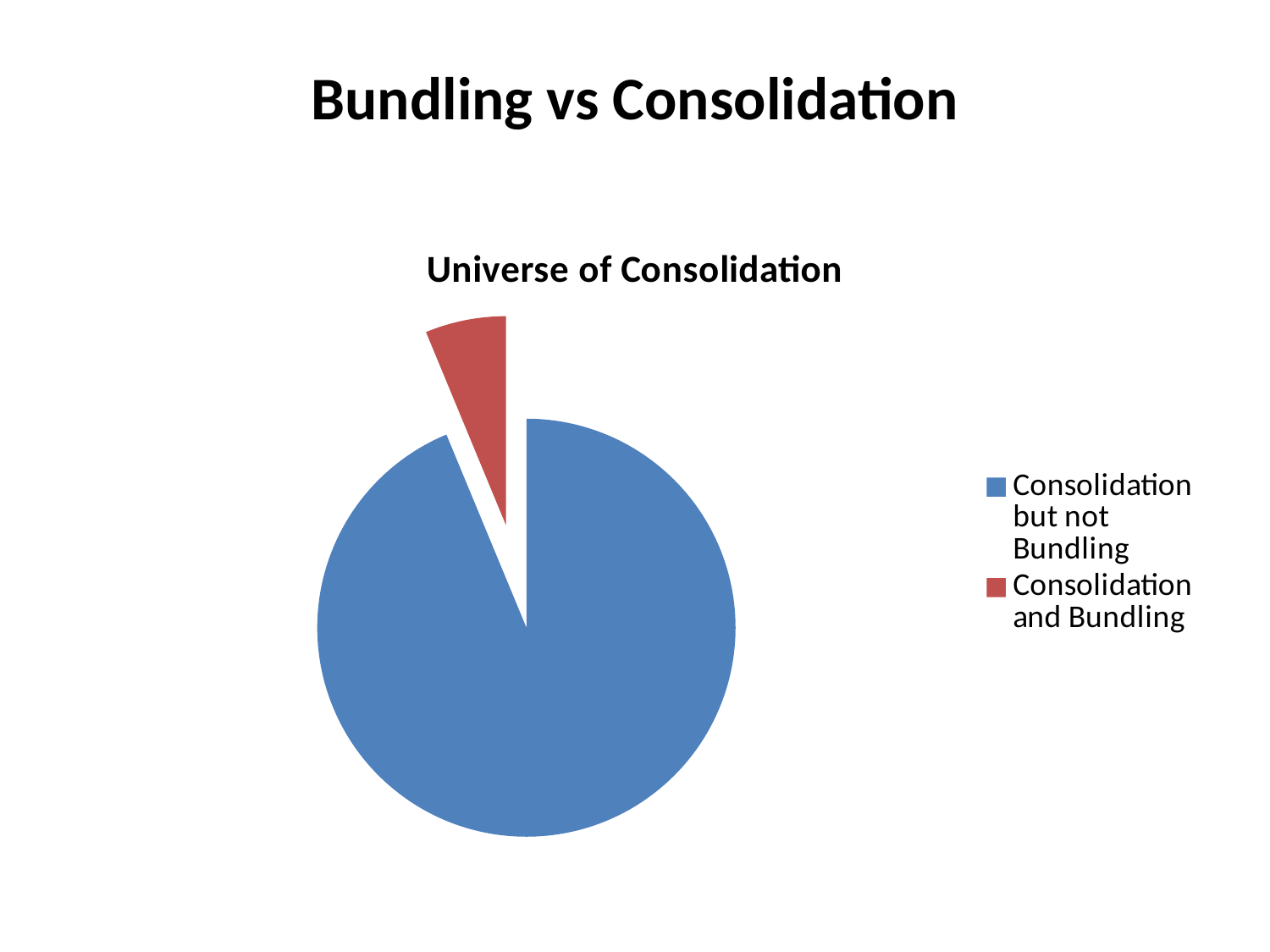

# Bundling vs Consolidation

### Chart: Universe of Consolidation

| Category | Sales |
|---|---|
| Consolidation but not Bundling | 15.0 |
| Consolidation and Bundling | 1.0 |